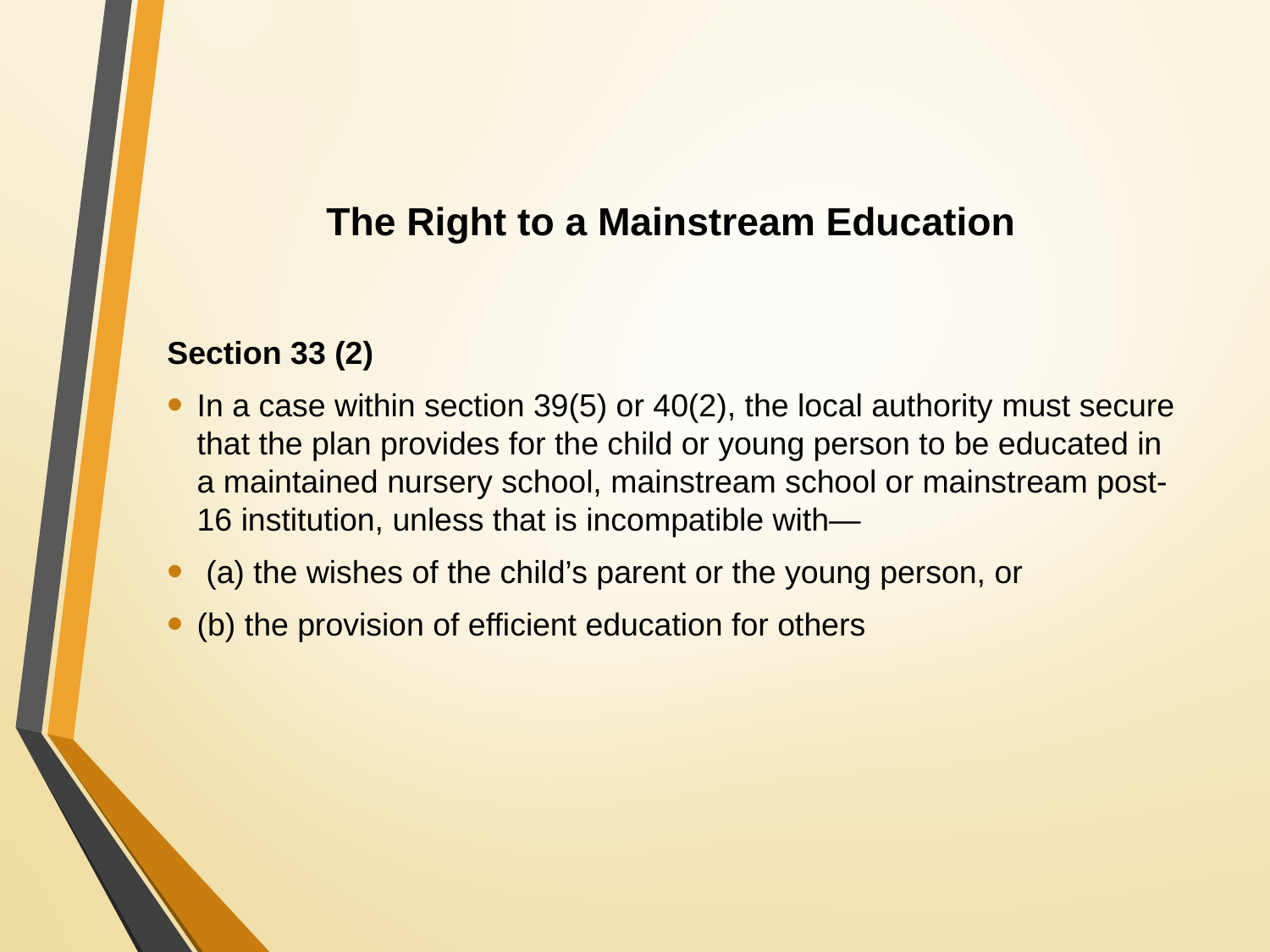

# The Right to a Mainstream Education
Section 33 (2)
In a case within section 39(5) or 40(2), the local authority must secure that the plan provides for the child or young person to be educated in a maintained nursery school, mainstream school or mainstream post-16 institution, unless that is incompatible with—
 (a) the wishes of the child’s parent or the young person, or
(b) the provision of efficient education for others